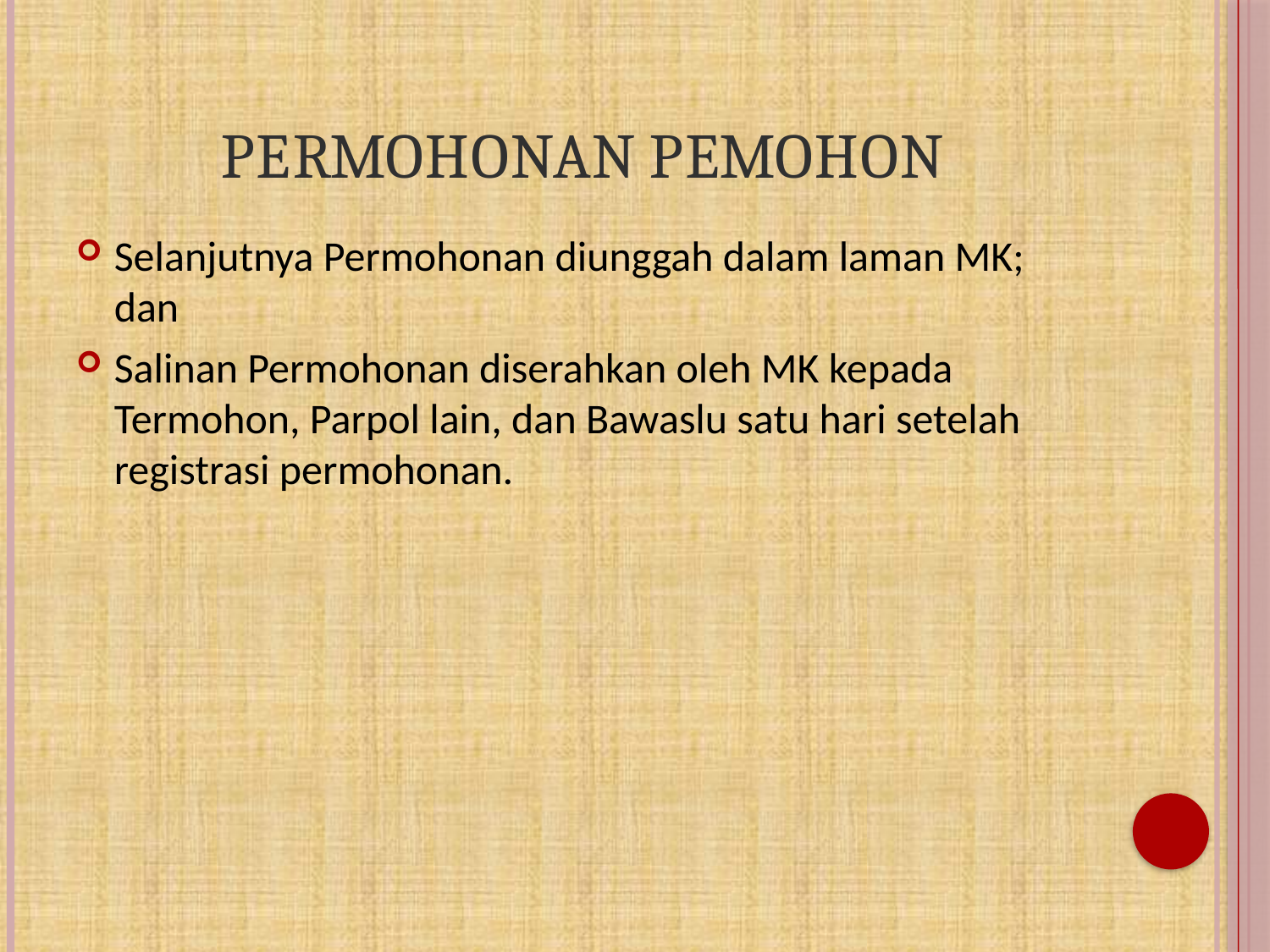

# Permohonan Pemohon
Selanjutnya Permohonan diunggah dalam laman MK; dan
Salinan Permohonan diserahkan oleh MK kepada Termohon, Parpol lain, dan Bawaslu satu hari setelah registrasi permohonan.